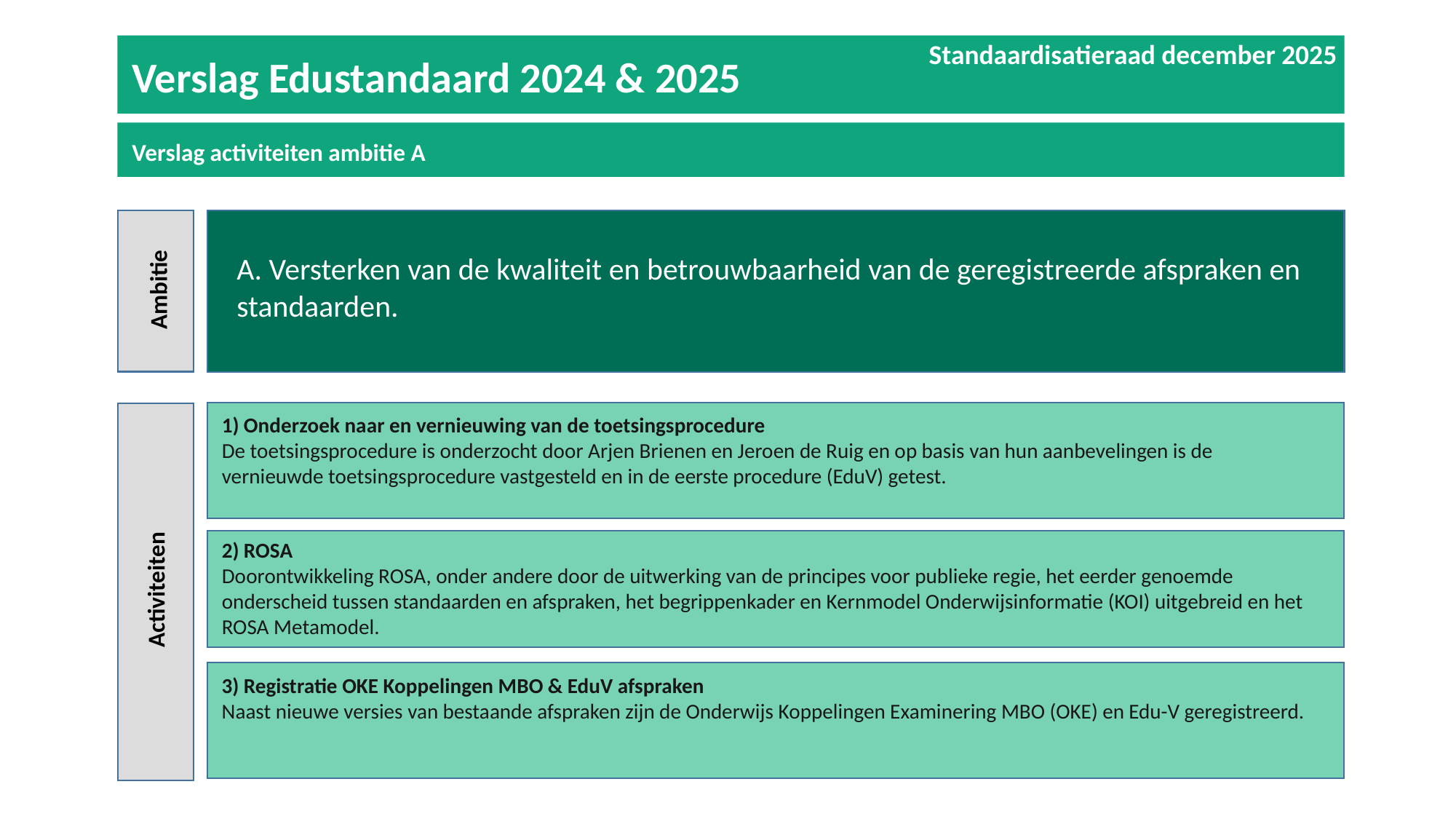

Standaardisatieraad december 2025
Verslag Edustandaard 2024 & 2025
Verslag activiteiten ambitie A

Ambitie

A. Versterken van de kwaliteit en betrouwbaarheid van de geregistreerde afspraken en standaarden.

1) Onderzoek naar en vernieuwing van de toetsingsprocedure
De toetsingsprocedure is onderzocht door Arjen Brienen en Jeroen de Ruig en op basis van hun aanbevelingen is de vernieuwde toetsingsprocedure vastgesteld en in de eerste procedure (EduV) getest.

Activiteiten

2) ROSA
Doorontwikkeling ROSA, onder andere door de uitwerking van de principes voor publieke regie, het eerder genoemde onderscheid tussen standaarden en afspraken, het begrippenkader en Kernmodel Onderwijsinformatie (KOI) uitgebreid en het ROSA Metamodel.

3) Registratie OKE Koppelingen MBO & EduV afspraken
Naast nieuwe versies van bestaande afspraken zijn de Onderwijs Koppelingen Examinering MBO (OKE) en Edu-V geregistreerd.